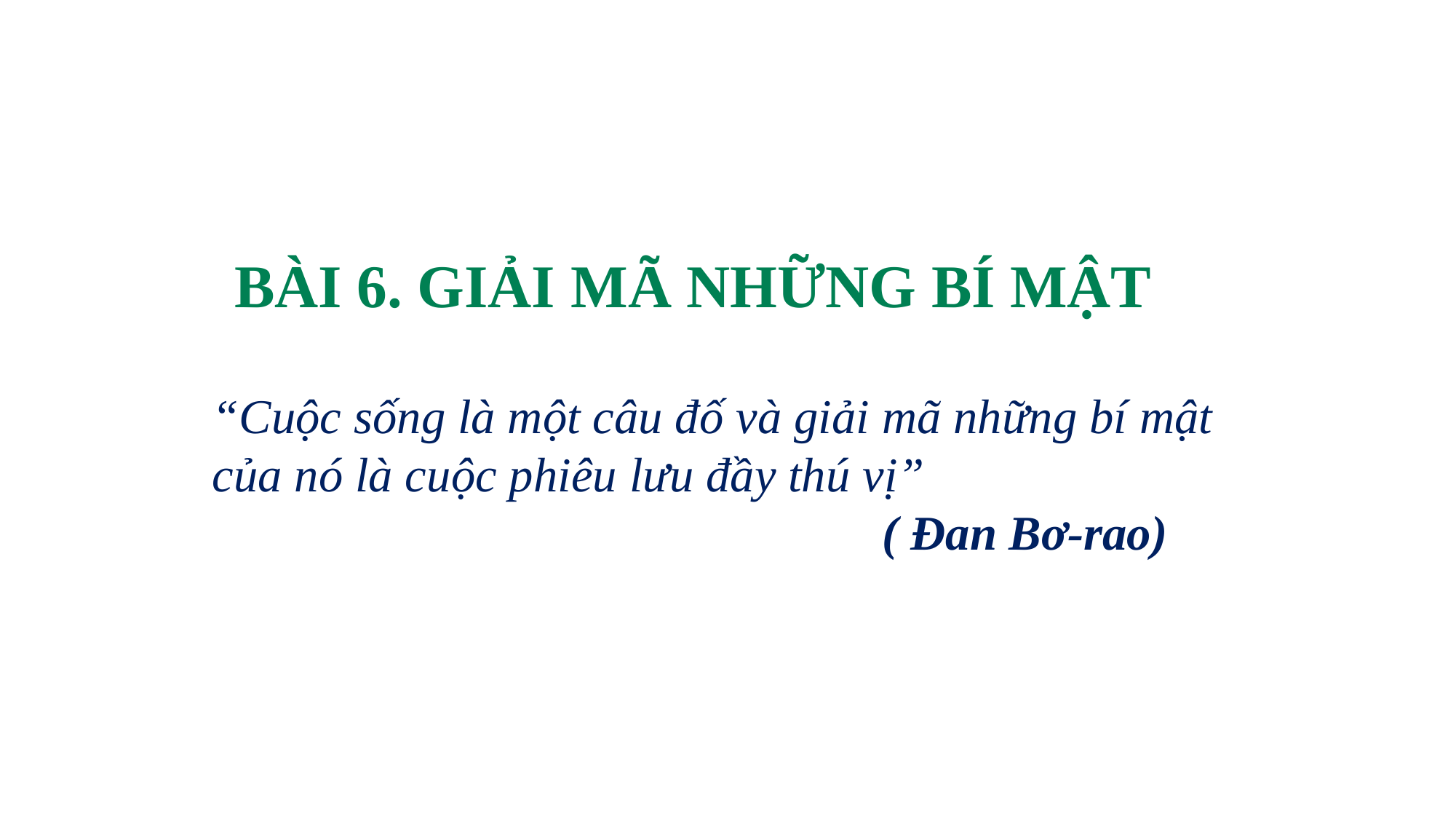

BÀI 6. GIẢI MÃ NHỮNG BÍ MẬT
“Cuộc sống là một câu đố và giải mã những bí mật của nó là cuộc phiêu lưu đầy thú vị”
                                                       ( Đan Bơ-rao)